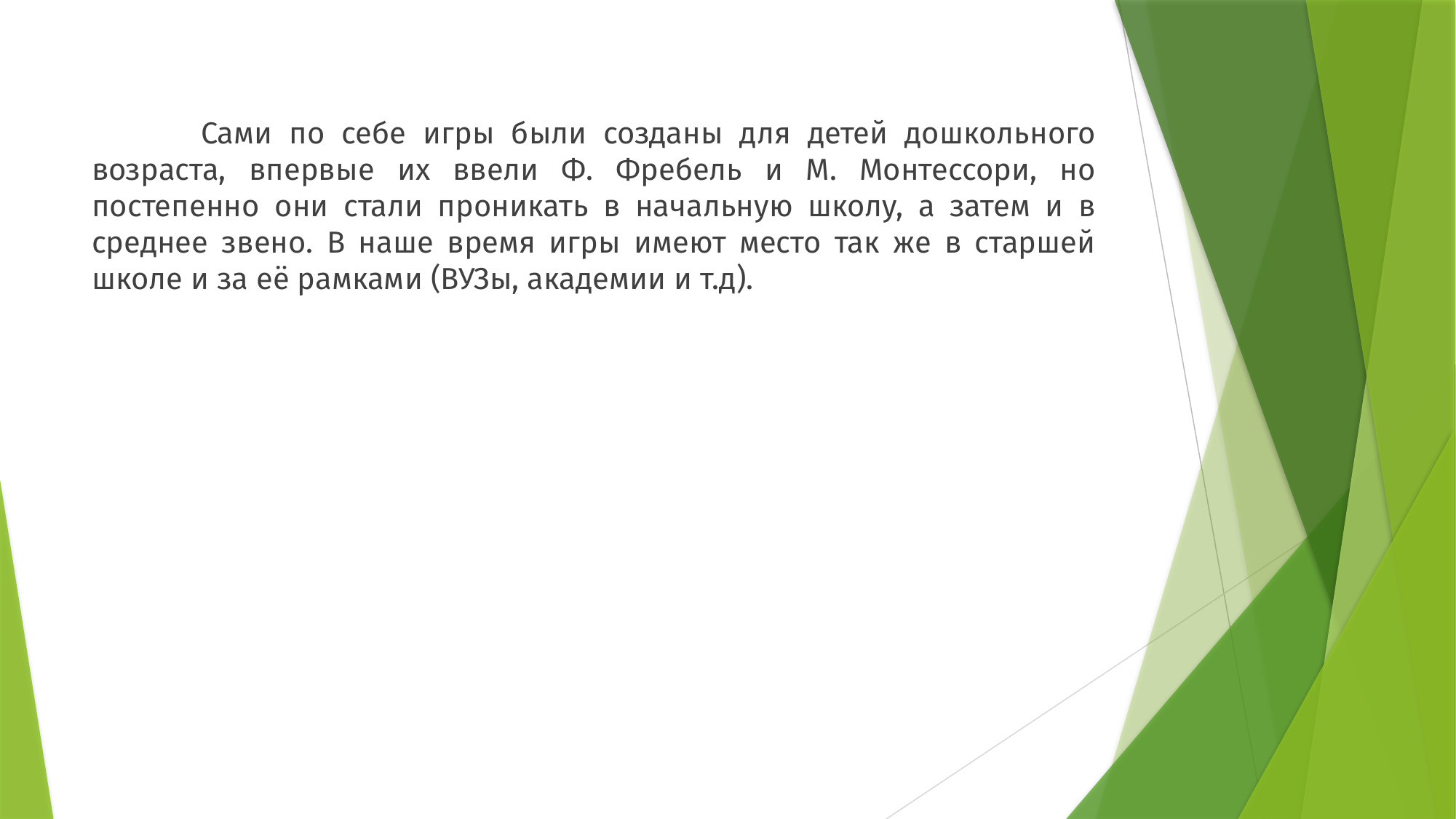

Сами по себе игры были созданы для детей дошкольного возраста, впервые их ввели Ф. Фребель и М. Монтессори, но постепенно они стали проникать в начальную школу, а затем и в среднее звено. В наше время игры имеют место так же в старшей школе и за её рамками (ВУЗы, академии и т.д).